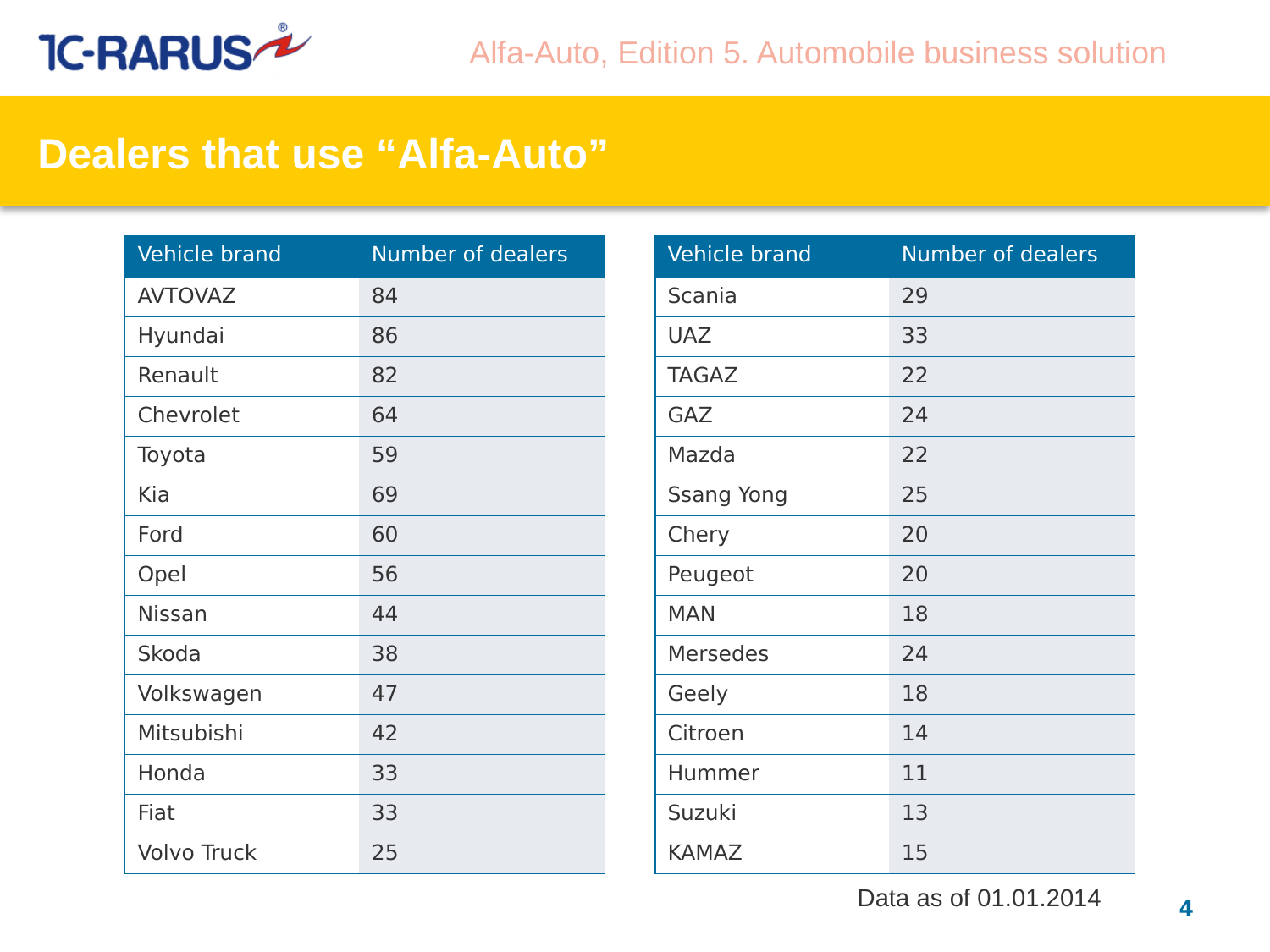

# Dealers that use “Alfa-Auto”
| Vehicle brand | Number of dealers |
| --- | --- |
| AVTOVAZ | 84 |
| Hyundai | 86 |
| Renault | 82 |
| Chevrolet | 64 |
| Toyota | 59 |
| Kia | 69 |
| Ford | 60 |
| Opel | 56 |
| Nissan | 44 |
| Skoda | 38 |
| Volkswagen | 47 |
| Mitsubishi | 42 |
| Honda | 33 |
| Fiat | 33 |
| Volvo Truck | 25 |
| Vehicle brand | Number of dealers |
| --- | --- |
| Scania | 29 |
| UAZ | 33 |
| TAGAZ | 22 |
| GAZ | 24 |
| Mazda | 22 |
| Ssang Yong | 25 |
| Chery | 20 |
| Peugeot | 20 |
| MAN | 18 |
| Mersedes | 24 |
| Geely | 18 |
| Citroen | 14 |
| Hummer | 11 |
| Suzuki | 13 |
| KAMAZ | 15 |
Data as of 01.01.2014
4